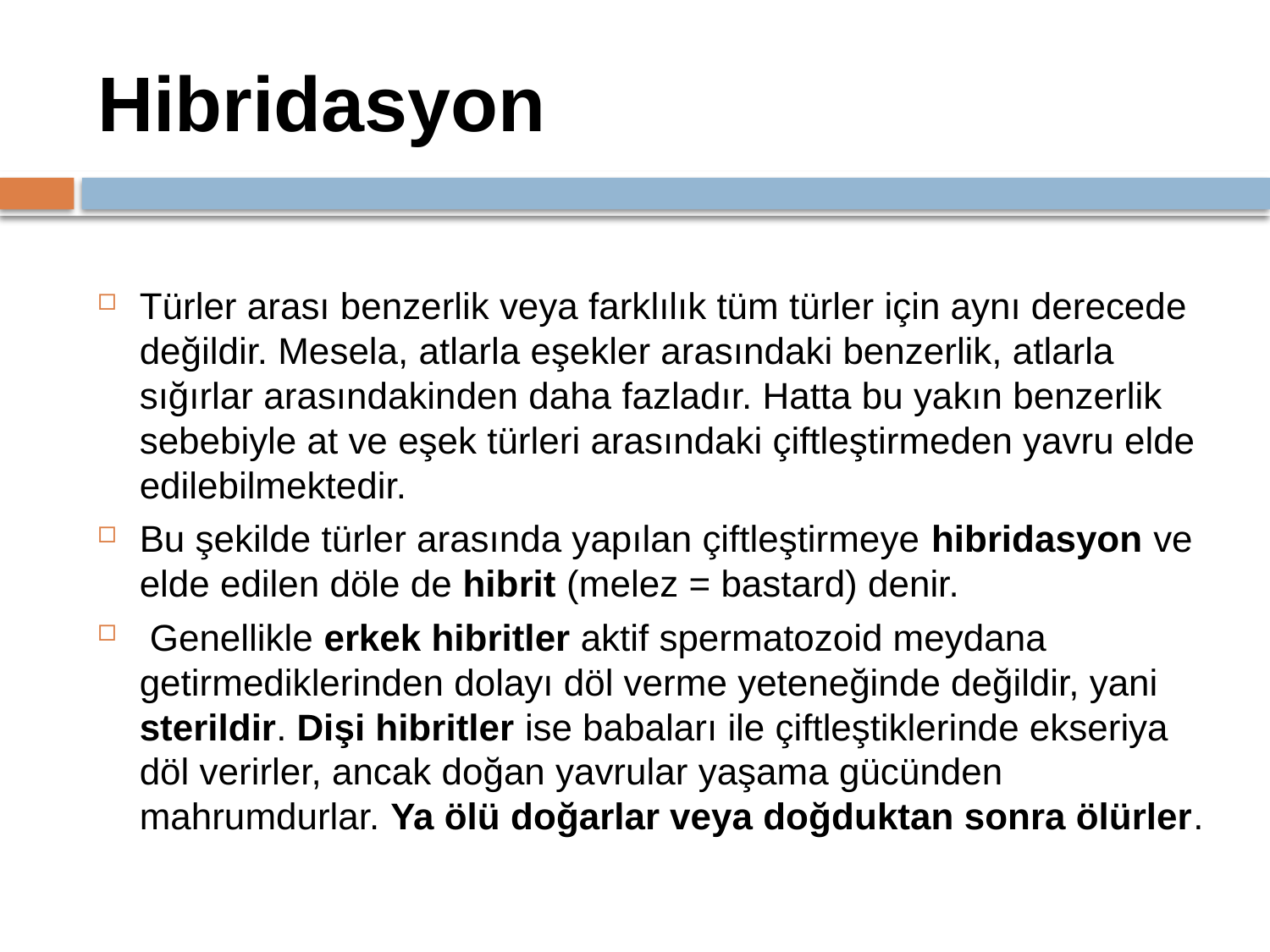

# Hibridasyon

Türler arası benzerlik veya farklılık tüm türler için aynı derecede değildir. Mesela, atlarla eşekler arasındaki benzerlik, atlarla sığırlar arasındakinden daha fazladır. Hatta bu yakın benzerlik sebebiyle at ve eşek türleri arasındaki çiftleştirmeden yavru elde edilebilmektedir.
Bu şekilde türler arasında yapılan çiftleştirmeye hibridasyon ve elde edilen döle de hibrit (melez = bastard) denir.
 Genellikle erkek hibritler aktif spermatozoid meydana getirmediklerinden dolayı döl verme yeteneğinde değildir, yani sterildir. Dişi hibritler ise babaları ile çiftleştiklerinde ekseriya döl verirler, ancak doğan yavrular yaşama gücünden mahrumdurlar. Ya ölü doğarlar veya doğduktan sonra ölürler.